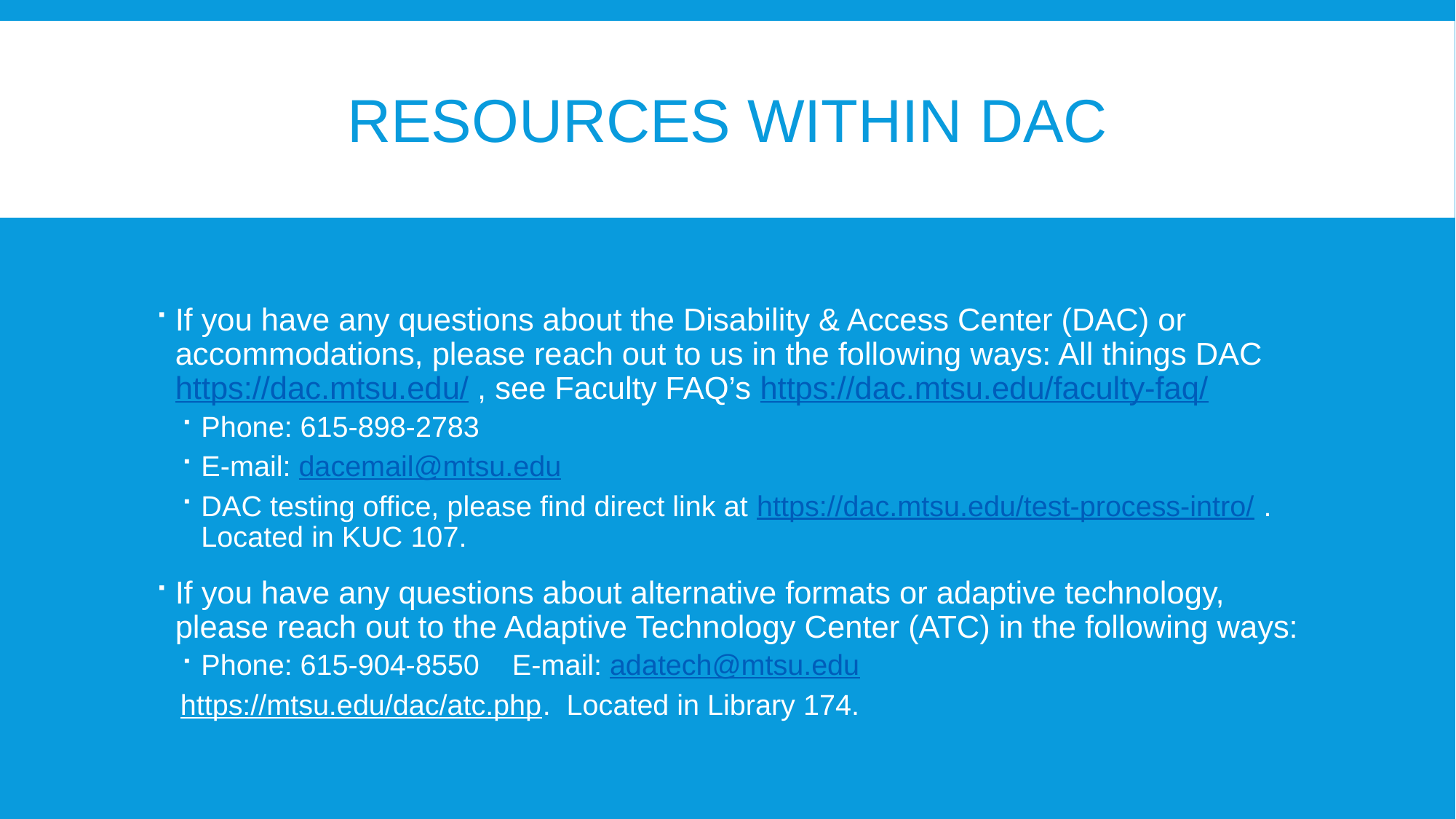

# Resources within DAC

If you have any questions about the Disability & Access Center (DAC) or accommodations, please reach out to us in the following ways: All things DAC https://dac.mtsu.edu/ , see Faculty FAQ’s https://dac.mtsu.edu/faculty-faq/
Phone: 615-898-2783
E-mail: dacemail@mtsu.edu
DAC testing office, please find direct link at https://dac.mtsu.edu/test-process-intro/ .  Located in KUC 107.
If you have any questions about alternative formats or adaptive technology, please reach out to the Adaptive Technology Center (ATC) in the following ways:
Phone: 615-904-8550		E-mail: adatech@mtsu.edu
https://mtsu.edu/dac/atc.php.  Located in Library 174.